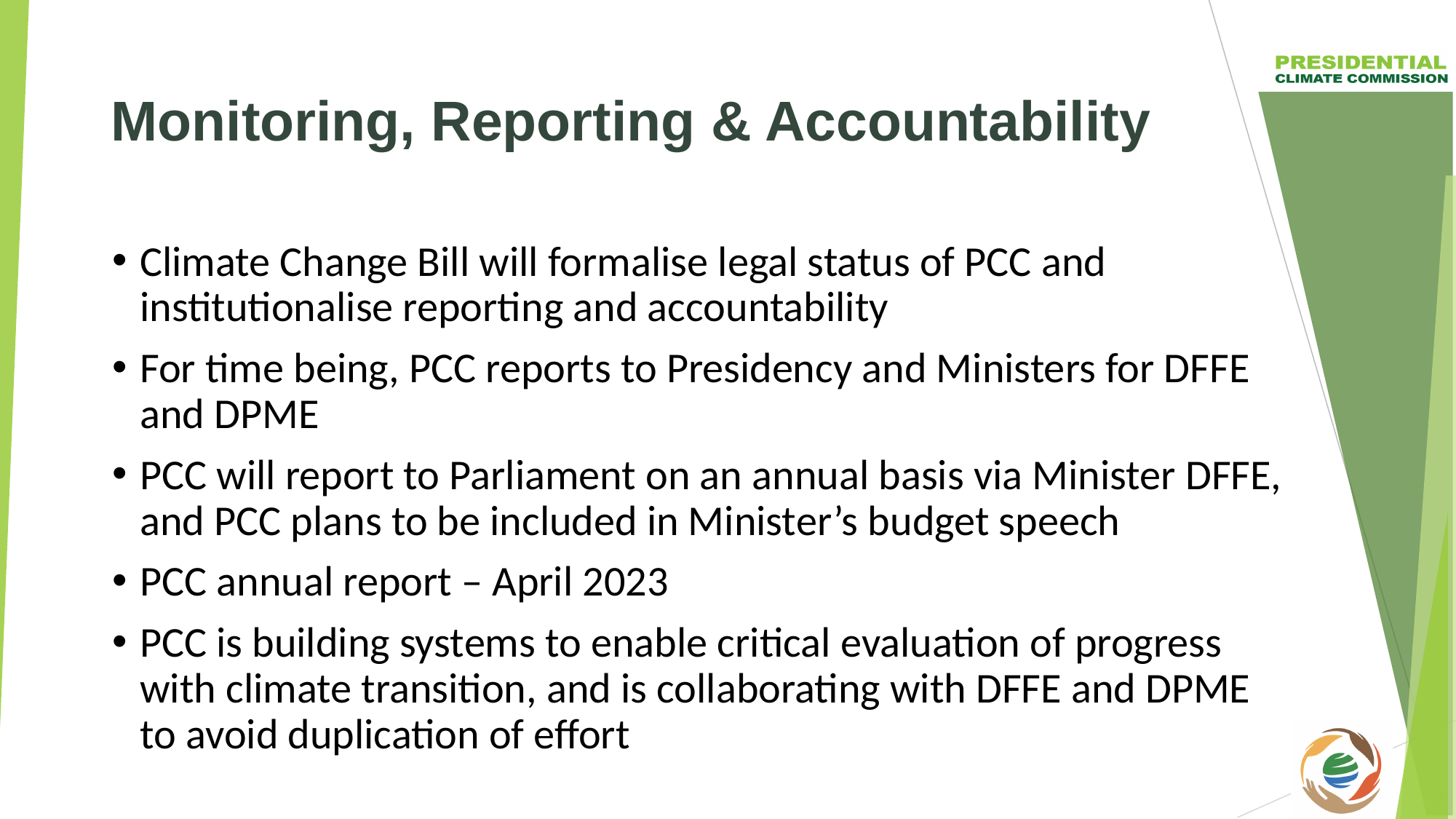

# Monitoring, Reporting & Accountability
Climate Change Bill will formalise legal status of PCC and institutionalise reporting and accountability
For time being, PCC reports to Presidency and Ministers for DFFE and DPME
PCC will report to Parliament on an annual basis via Minister DFFE, and PCC plans to be included in Minister’s budget speech
PCC annual report – April 2023
PCC is building systems to enable critical evaluation of progress with climate transition, and is collaborating with DFFE and DPME to avoid duplication of effort